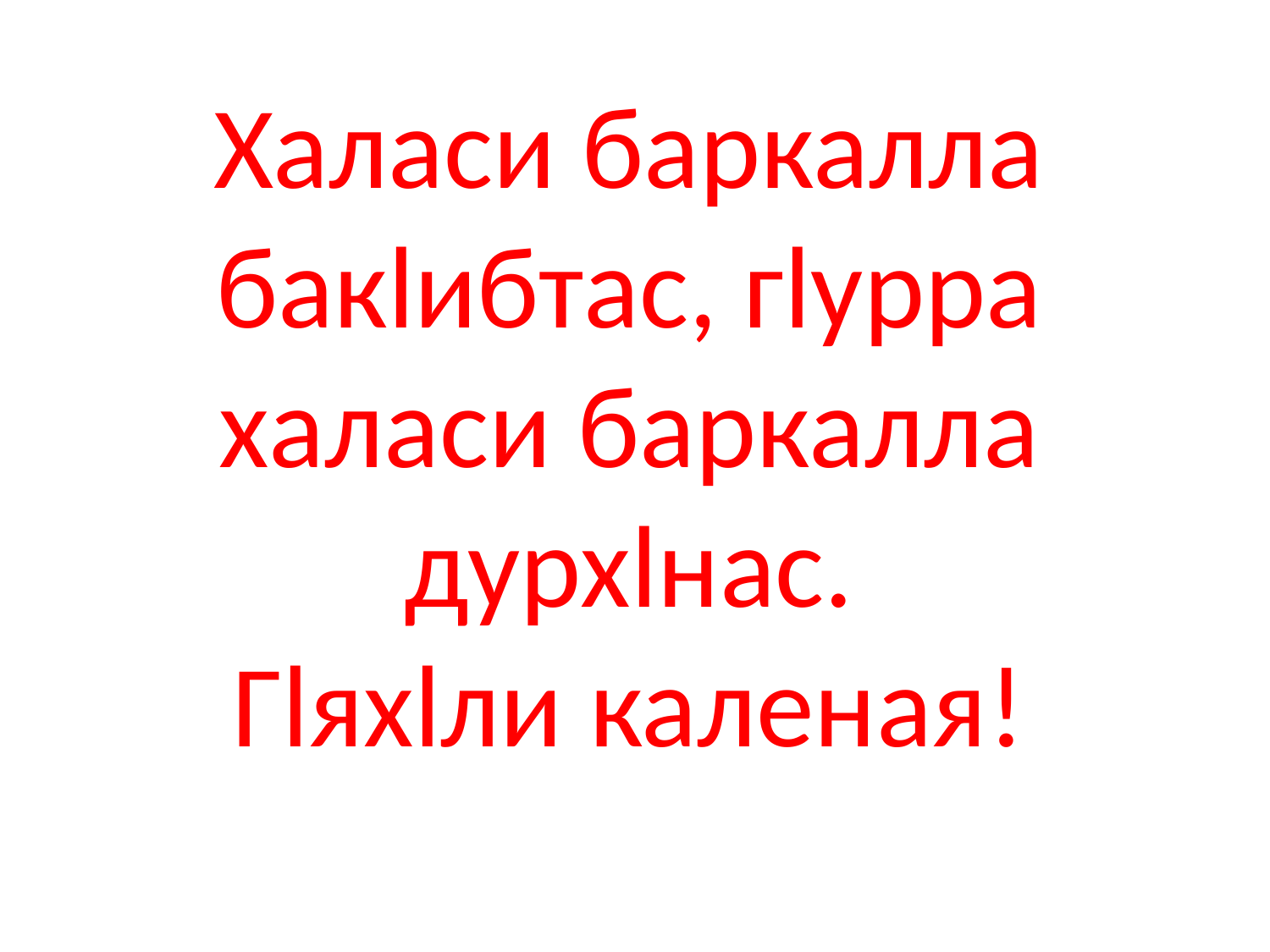

# Халаси баркалла бакlибтас, гlурра халаси баркалла дурхlнас. Гlяхlли каленая!